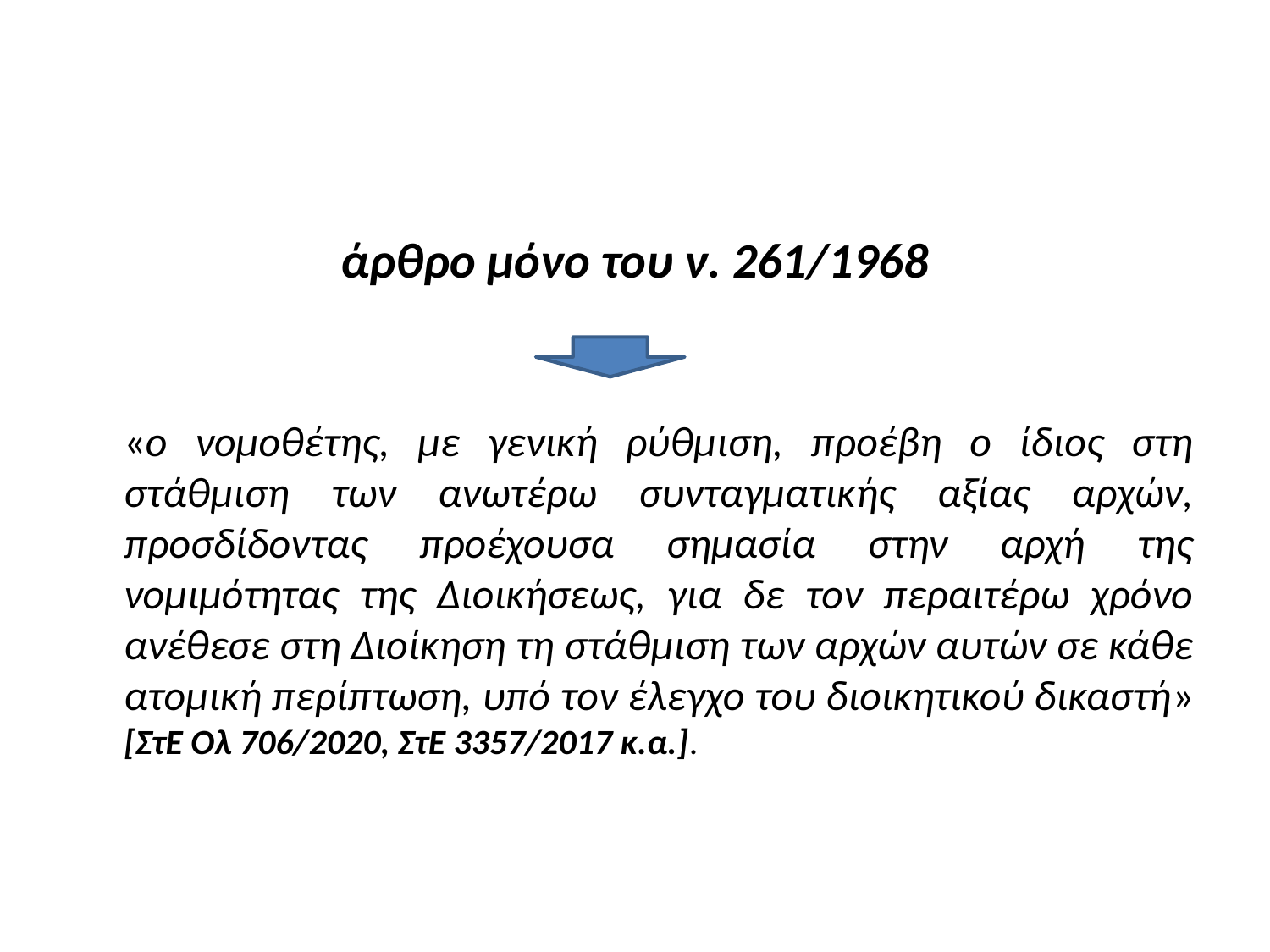

#
άρθρο μόνο του ν. 261/1968

	«ο νομοθέτης, με γενική ρύθμιση, προέβη ο ίδιος στη στάθμιση των ανωτέρω συνταγματικής αξίας αρχών, προσδίδοντας προέχουσα σημασία στην αρχή της νομιμότητας της Διοικήσεως, για δε τον περαιτέρω χρόνο ανέθεσε στη Διοίκηση τη στάθμιση των αρχών αυτών σε κάθε ατομική περίπτωση, υπό τον έλεγχο του διοικητικού δικαστή» [ΣτΕ Ολ 706/2020, ΣτΕ 3357/2017 κ.α.].